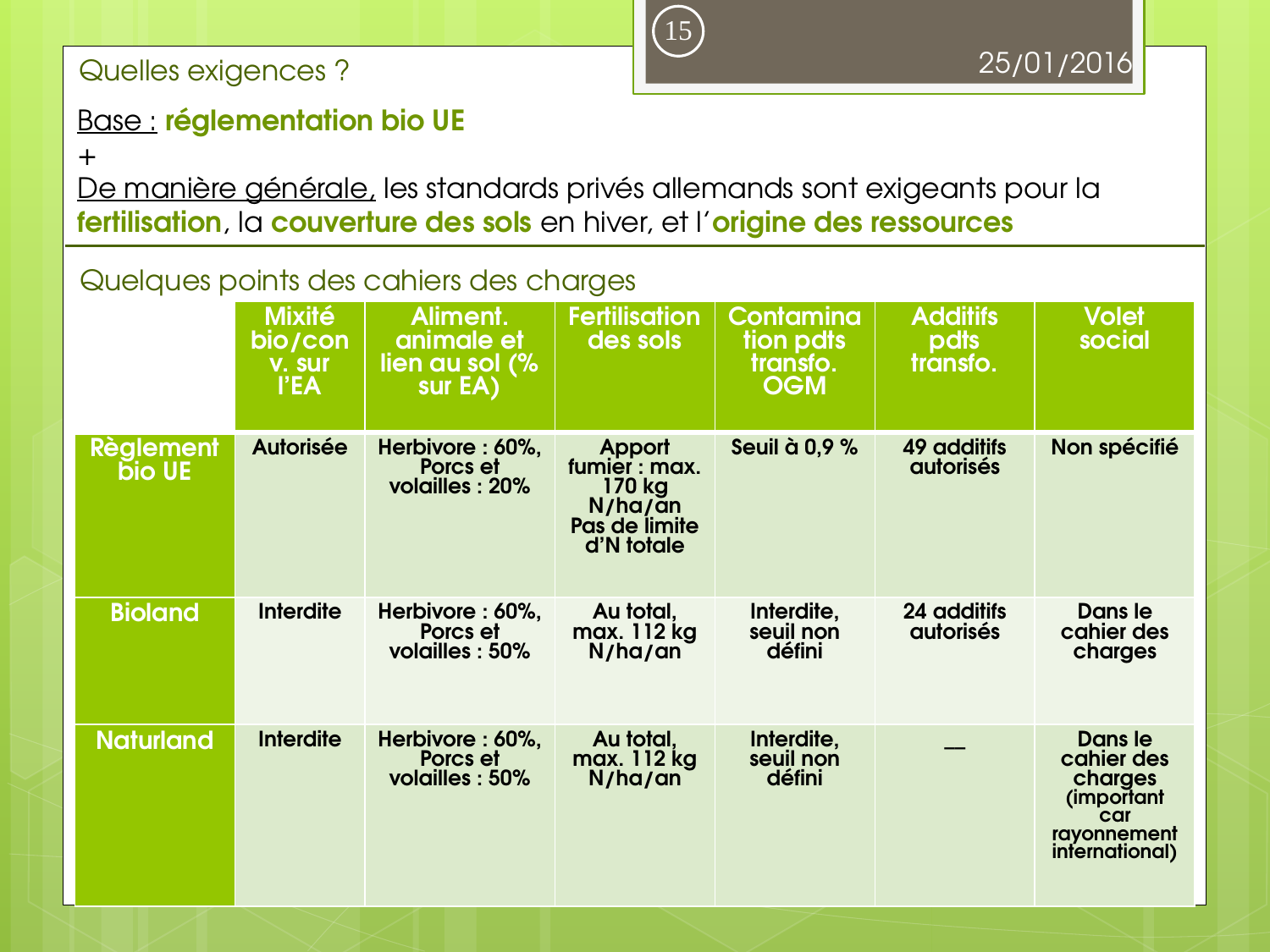

15

25/01/2016
Quelles exigences ?
Base : réglementation bio UE
+
De manière générale, les standards privés allemands sont exigeants pour la fertilisation, la couverture des sols en hiver, et l’origine des ressources
Quelques points des cahiers des charges
|  | Mixité bio/conv. sur l’EA | Aliment. animale et lien au sol (% sur EA) | Fertilisation des sols | Contamination pdts transfo. OGM | Additifs pdts transfo. | Volet social |
| --- | --- | --- | --- | --- | --- | --- |
| Règlement bio UE | Autorisée | Herbivore : 60%, Porcs et volailles : 20% | Apport fumier : max. 170 kg N/ha/an Pas de limite d’N totale | Seuil à 0,9 % | 49 additifs autorisés | Non spécifié |
| Bioland | Interdite | Herbivore : 60%, Porcs et volailles : 50% | Au total, max. 112 kg N/ha/an | Interdite, seuil non défini | 24 additifs autorisés | Dans le cahier des charges |
| Naturland | Interdite | Herbivore : 60%, Porcs et volailles : 50% | Au total, max. 112 kg N/ha/an | Interdite, seuil non défini | \_\_ | Dans le cahier des charges (important car rayonnement international) |